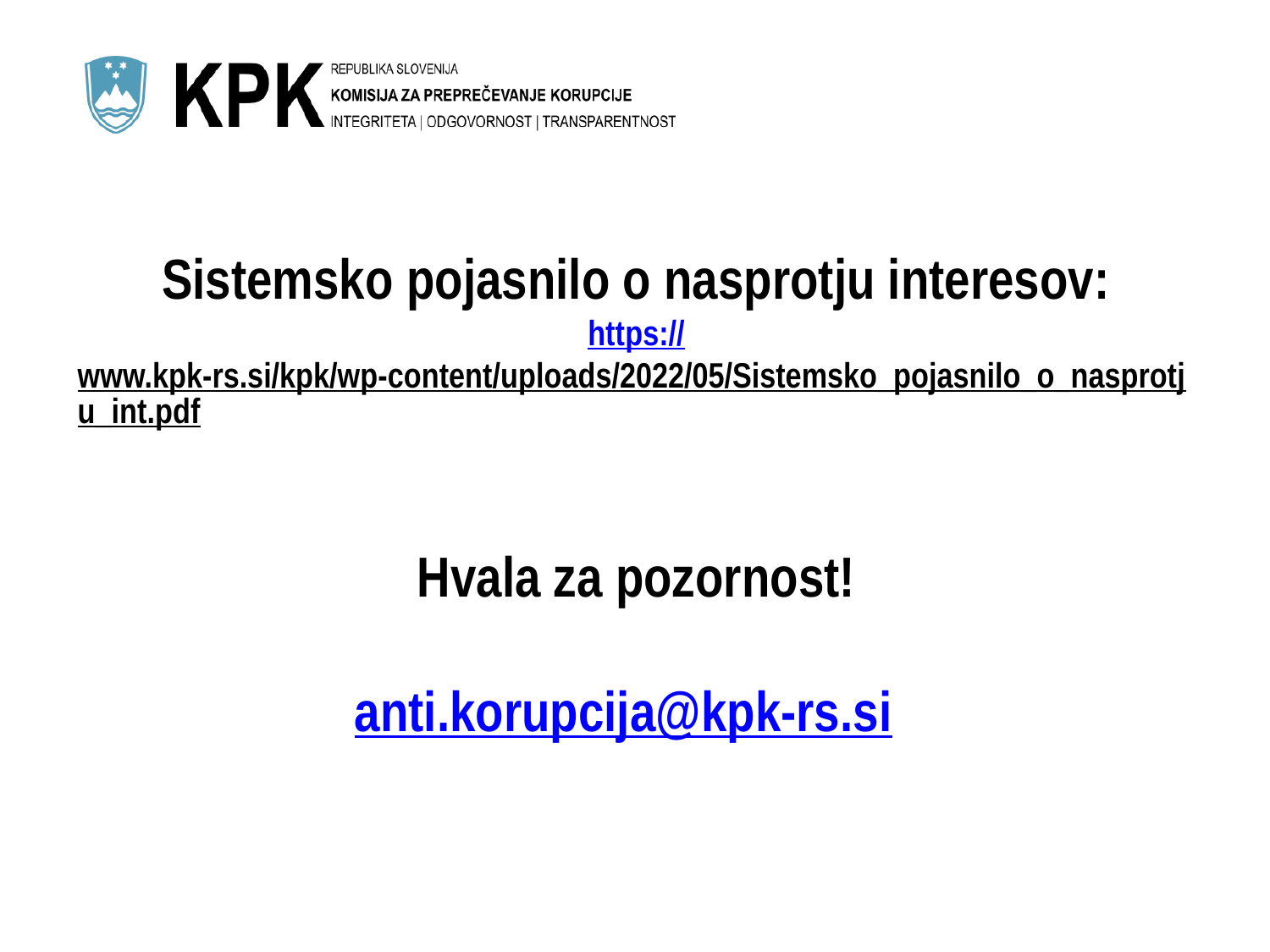

# Sistemsko pojasnilo o nasprotju interesov: https://www.kpk-rs.si/kpk/wp-content/uploads/2022/05/Sistemsko_pojasnilo_o_nasprotju_int.pdf Hvala za pozornost! anti.korupcija@kpk-rs.si